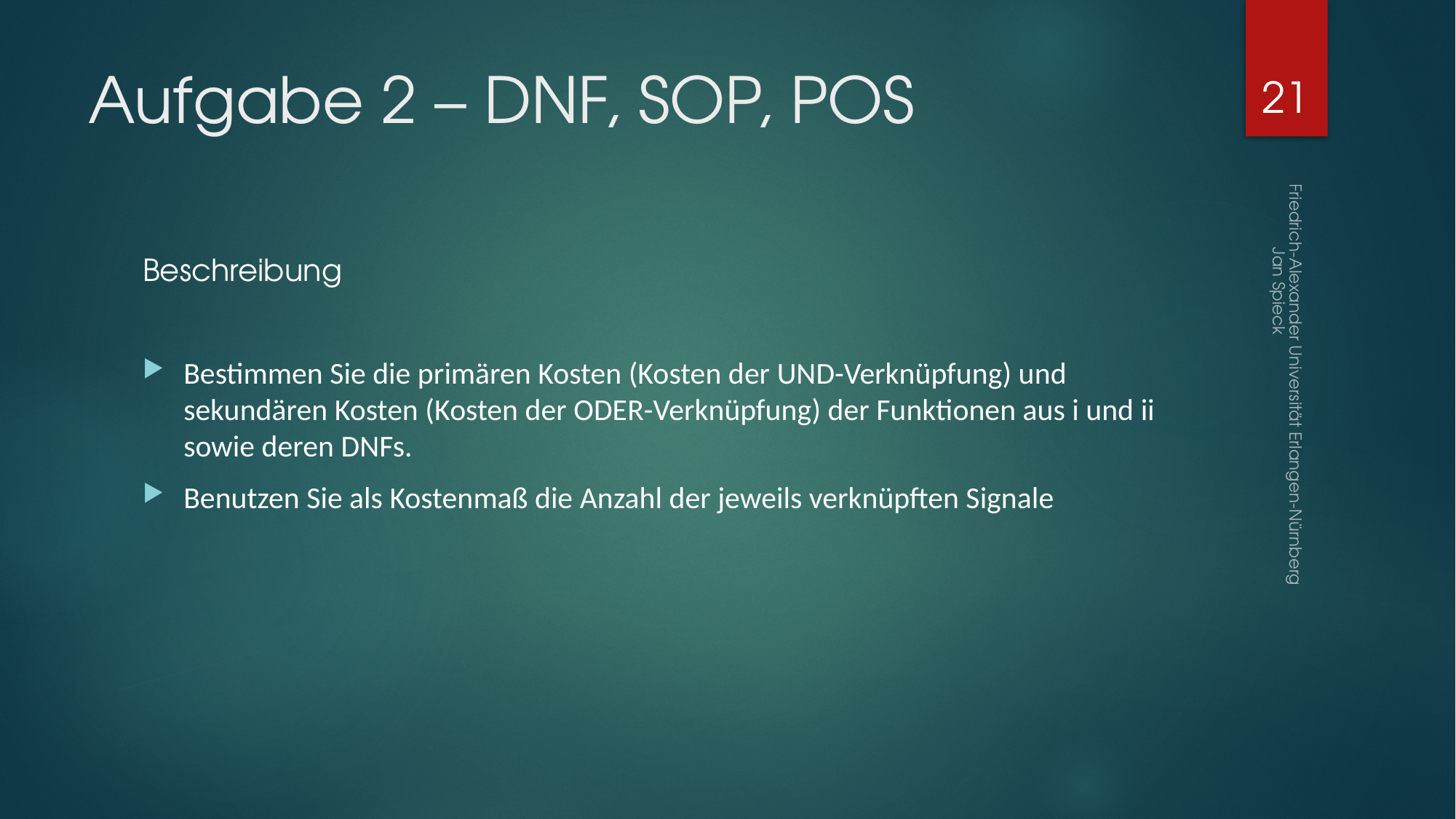

21
# Aufgabe 2 – DNF, SOP, POS
Beschreibung

Bestimmen Sie die primären Kosten (Kosten der UND-Verknüpfung) und sekundären Kosten (Kosten der ODER-Verknüpfung) der Funktionen aus i und ii sowie deren DNFs.
Benutzen Sie als Kostenmaß die Anzahl der jeweils verknüpften Signale

Friedrich-Alexander Universität Erlangen-Nürnberg                      Jan Spieck